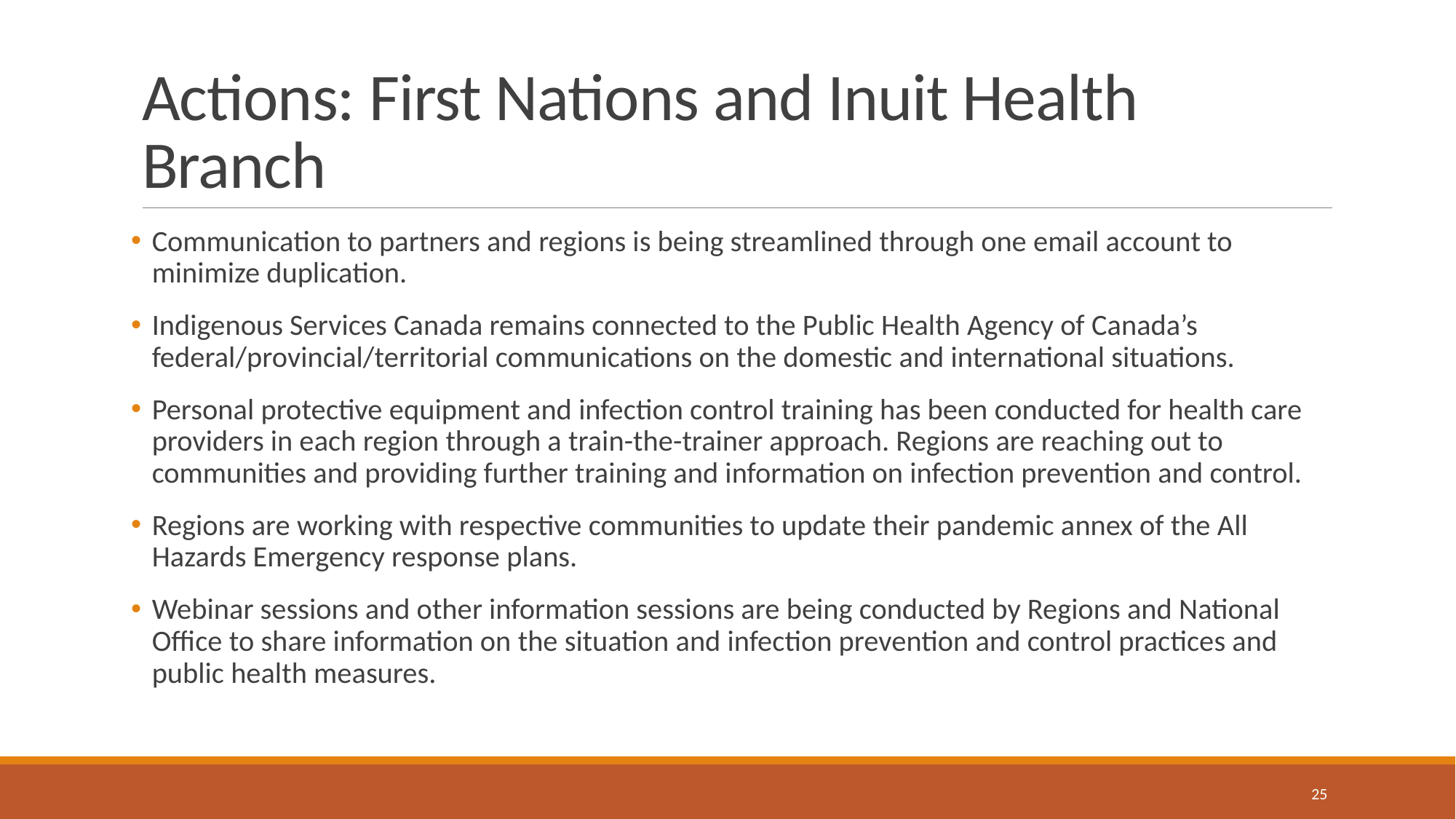

# Actions: First Nations and Inuit Health Branch
Communication to partners and regions is being streamlined through one email account to minimize duplication.
Indigenous Services Canada remains connected to the Public Health Agency of Canada’s federal/provincial/territorial communications on the domestic and international situations.
Personal protective equipment and infection control training has been conducted for health care providers in each region through a train-the-trainer approach. Regions are reaching out to communities and providing further training and information on infection prevention and control.
Regions are working with respective communities to update their pandemic annex of the All Hazards Emergency response plans.
Webinar sessions and other information sessions are being conducted by Regions and National Office to share information on the situation and infection prevention and control practices and public health measures.

25